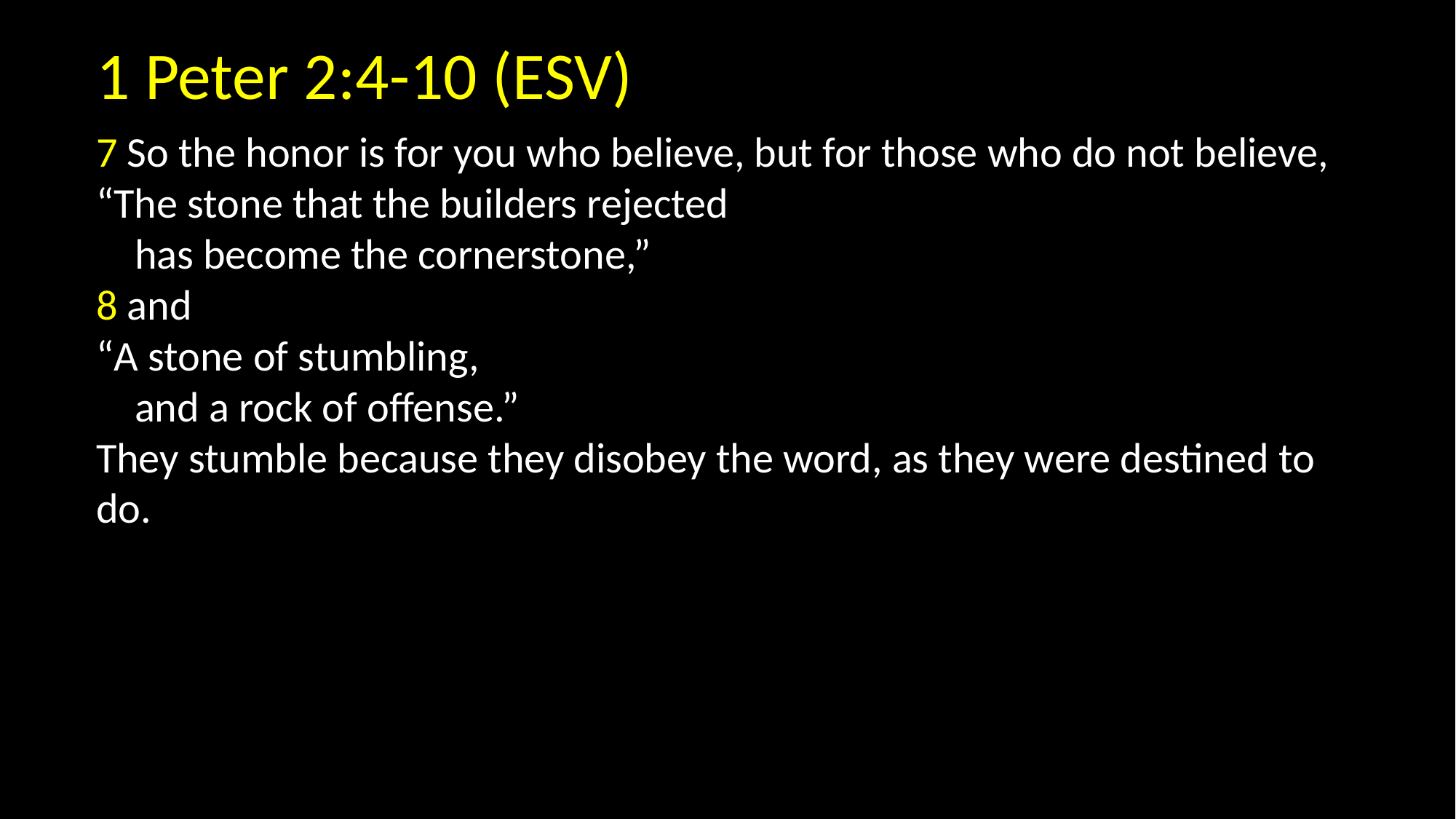

1 Peter 2:4-10 (ESV)
7 So the honor is for you who believe, but for those who do not believe,
“The stone that the builders rejected
    has become the cornerstone,”
8 and
“A stone of stumbling,
    and a rock of offense.”
They stumble because they disobey the word, as they were destined to do.